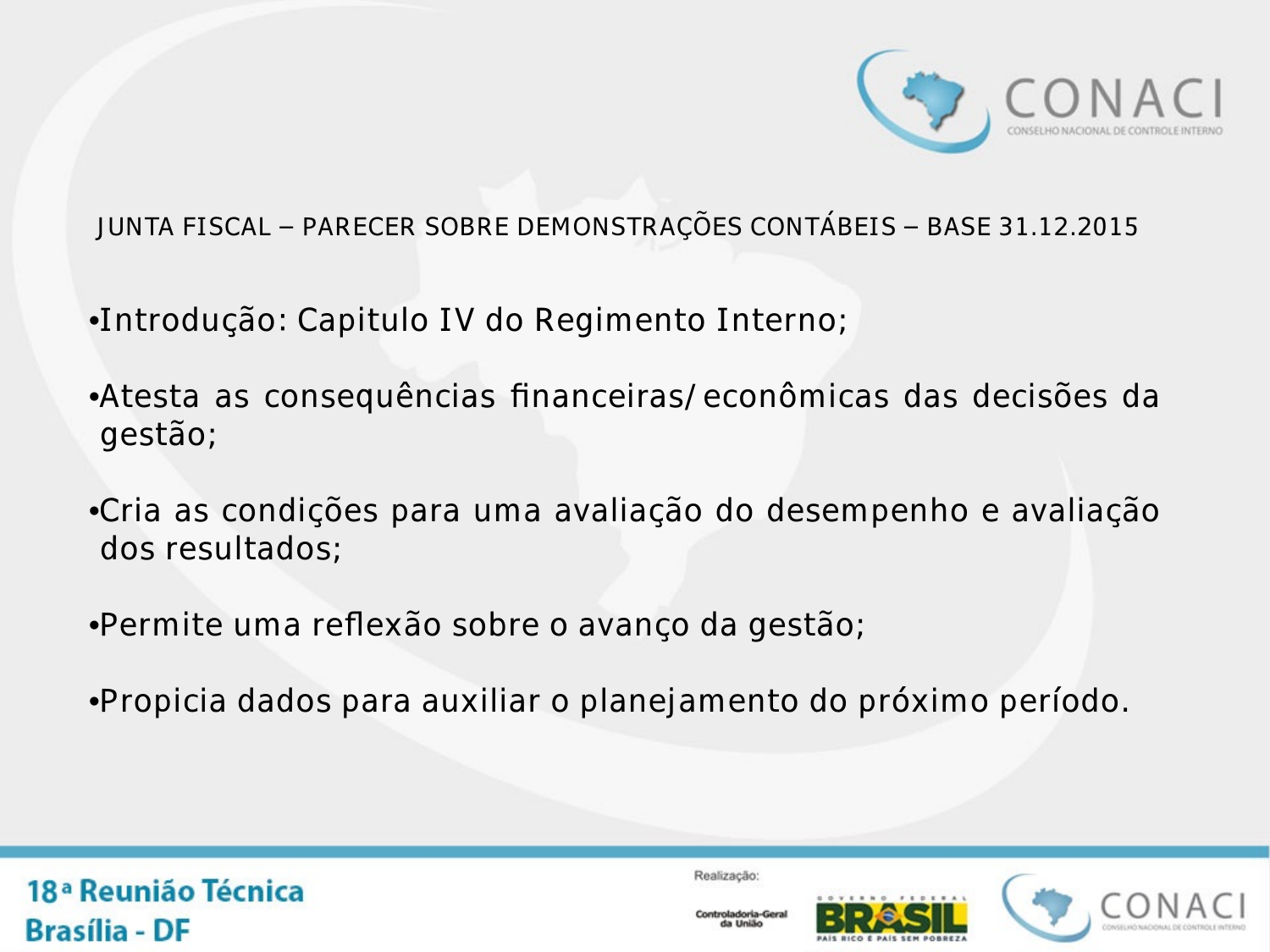

JUNTA FISCAL – PARECER SOBRE DEMONSTRAÇÕES CONTÁBEIS – BASE 31.12.2015

•Introdução: Capitulo IV do Regimento Interno;

•Atesta as consequências financeiras/econômicas das decisões da gestão;

•Cria as condições para uma avaliação do desempenho e avaliação dos resultados;

•Permite uma reflexão sobre o avanço da gestão;

•Propicia dados para auxiliar o planejamento do próximo período.